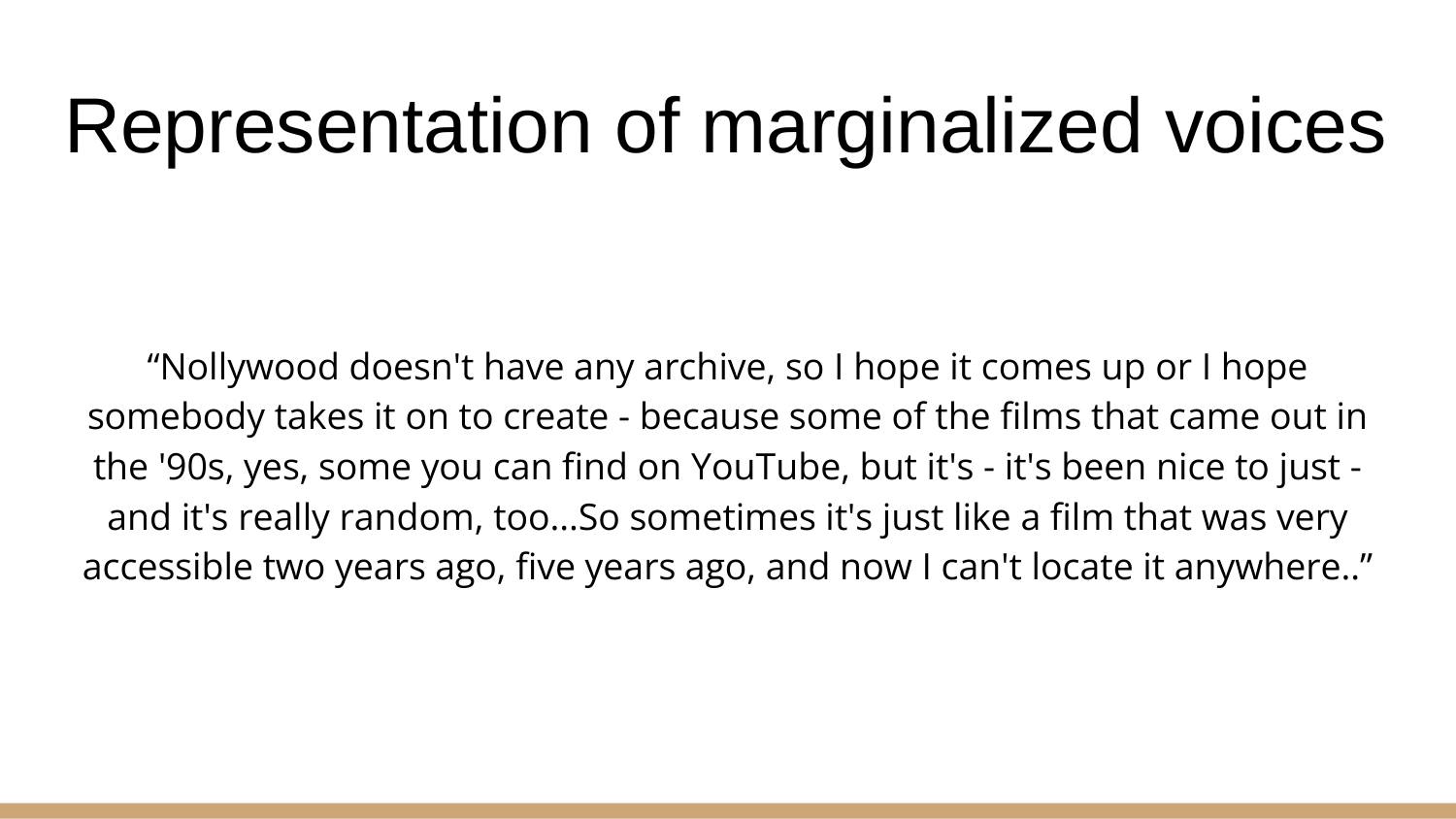

# Representation of marginalized voices
“Nollywood doesn't have any archive, so I hope it comes up or I hope somebody takes it on to create - because some of the films that came out in the '90s, yes, some you can find on YouTube, but it's - it's been nice to just - and it's really random, too...So sometimes it's just like a film that was very accessible two years ago, five years ago, and now I can't locate it anywhere..”